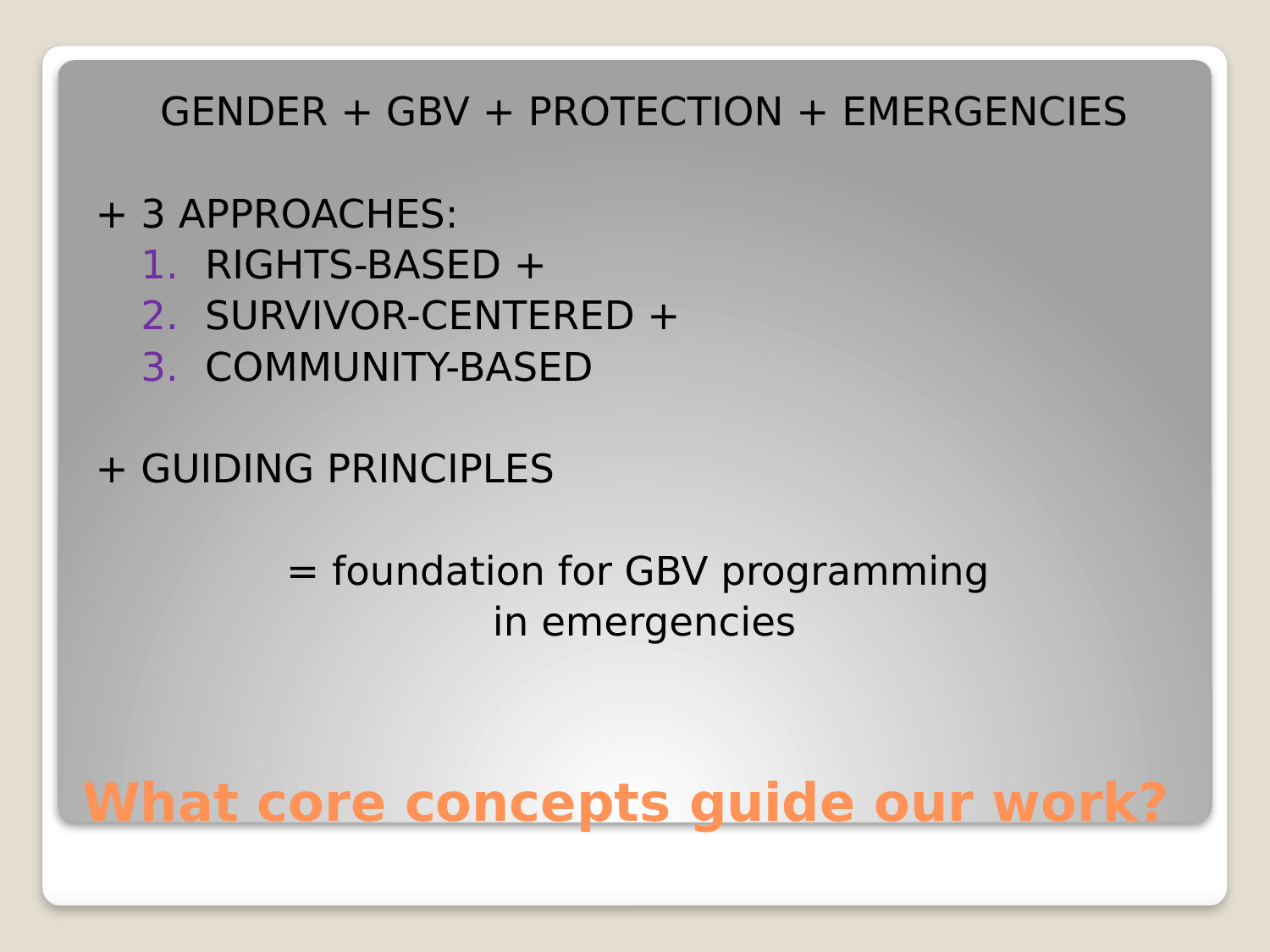

GENDER + GBV + PROTECTION + EMERGENCIES

+ 3 APPROACHES:
RIGHTS-BASED +
SURVIVOR-CENTERED +
COMMUNITY-BASED

+ GUIDING PRINCIPLES

= foundation for GBV programming
in emergencies

# What core concepts guide our work?